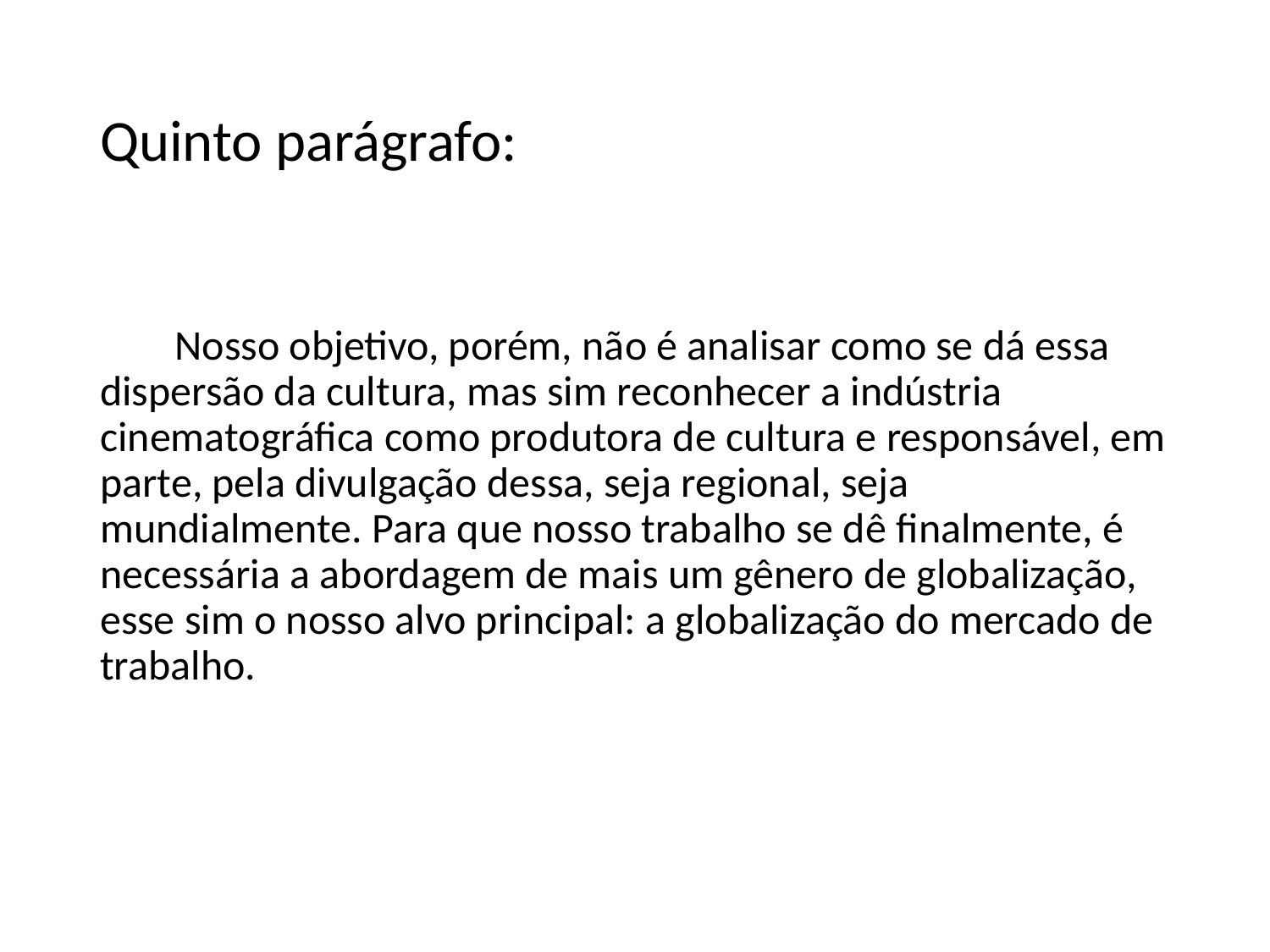

# Quinto parágrafo:

Nosso objetivo, porém, não é analisar como se dá essa dispersão da cultura, mas sim reconhecer a indústria cinematográfica como produtora de cultura e responsável, em parte, pela divulgação dessa, seja regional, seja mundialmente. Para que nosso trabalho se dê finalmente, é necessária a abordagem de mais um gênero de globalização, esse sim o nosso alvo principal: a globalização do mercado de trabalho.